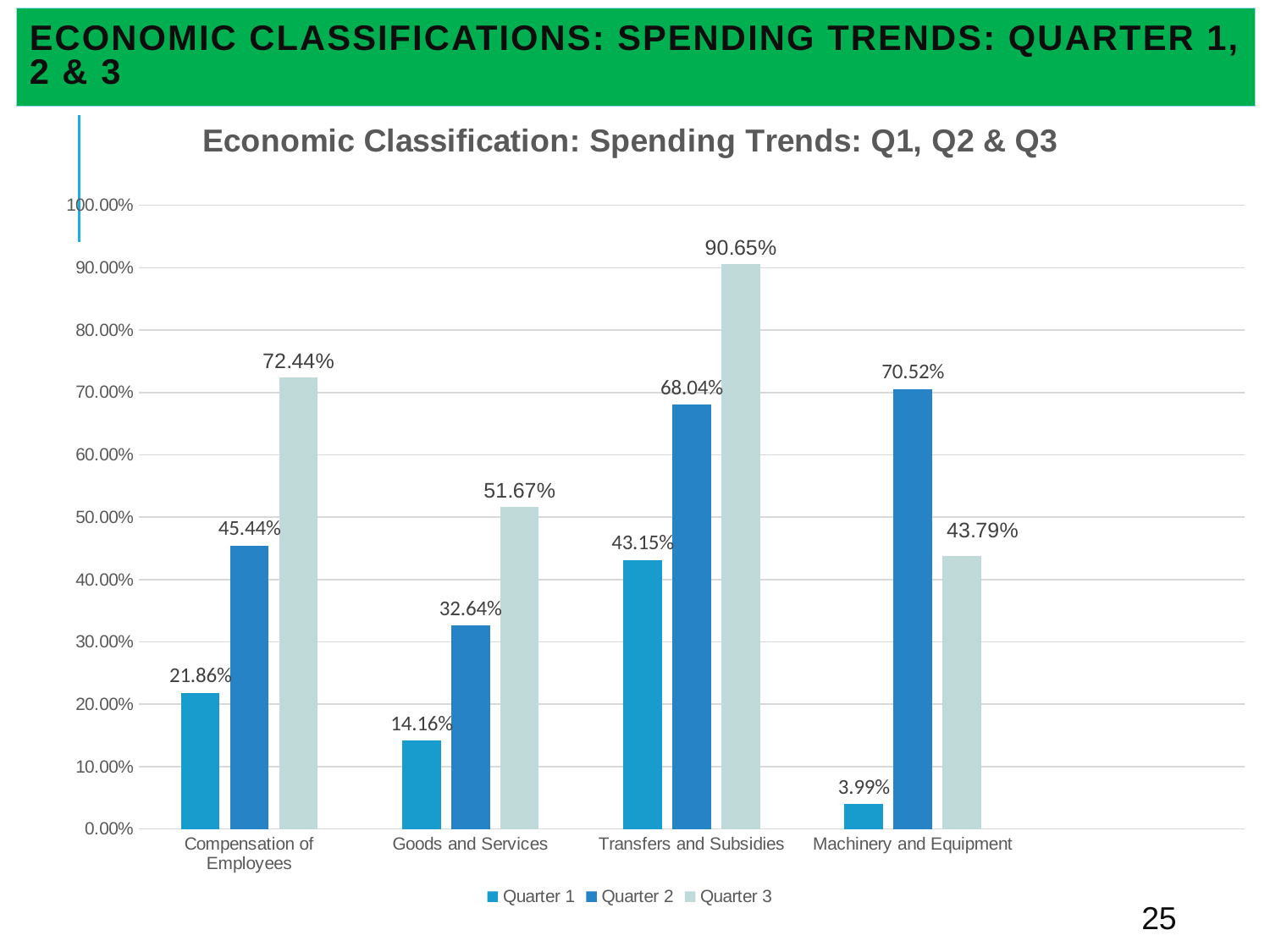

# Economic Classifications: Spending Trends: Quarter 1, 2 & 3

### Chart: Economic Classification: Spending Trends: Q1, Q2 & Q3

| Category | Quarter 1 | Quarter 2 | Quarter 3 |
|---|---|---|---|
| Compensation of Employees | 0.21856993696944207 | 0.45439297997033473 | 0.7244 |
| Goods and Services | 0.14157687854451056 | 0.32635530284593317 | 0.5167 |
| Transfers and Subsidies | 0.4315 | 0.6804 | 0.9065 |
| Machinery and Equipment | 0.03987165775401069 | 0.7052406417112299 | 0.4379 |
25